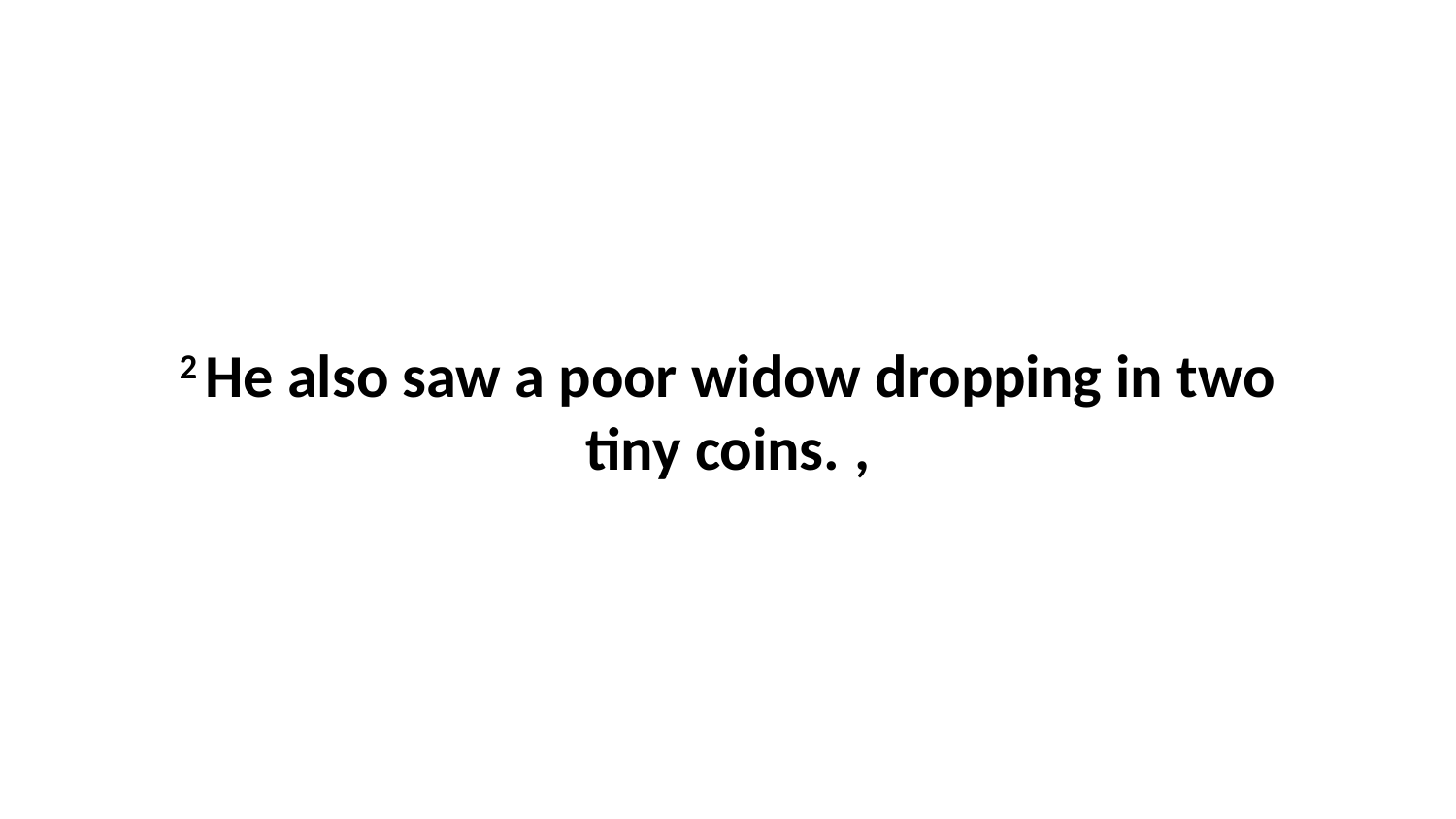

2 He also saw a poor widow dropping in two tiny coins. ,